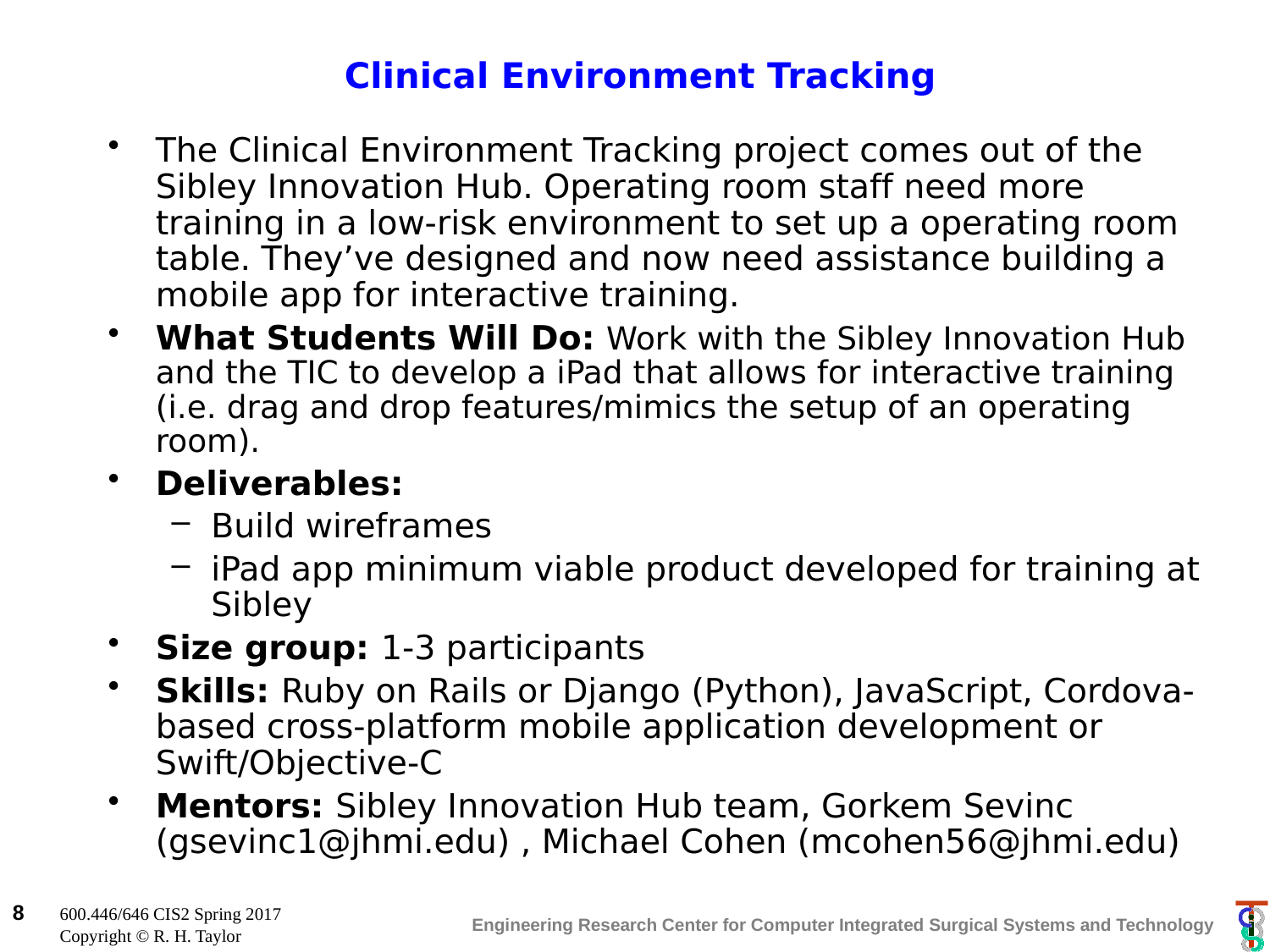

# Clinical Environment Tracking
The Clinical Environment Tracking project comes out of the Sibley Innovation Hub. Operating room staff need more training in a low-risk environment to set up a operating room table. They’ve designed and now need assistance building a mobile app for interactive training.
What Students Will Do: Work with the Sibley Innovation Hub and the TIC to develop a iPad that allows for interactive training (i.e. drag and drop features/mimics the setup of an operating room).
Deliverables:
Build wireframes
iPad app minimum viable product developed for training at Sibley
Size group: 1-3 participants
Skills: Ruby on Rails or Django (Python), JavaScript, Cordova-based cross-platform mobile application development or Swift/Objective-C
Mentors: Sibley Innovation Hub team, Gorkem Sevinc (gsevinc1@jhmi.edu) , Michael Cohen (mcohen56@jhmi.edu)